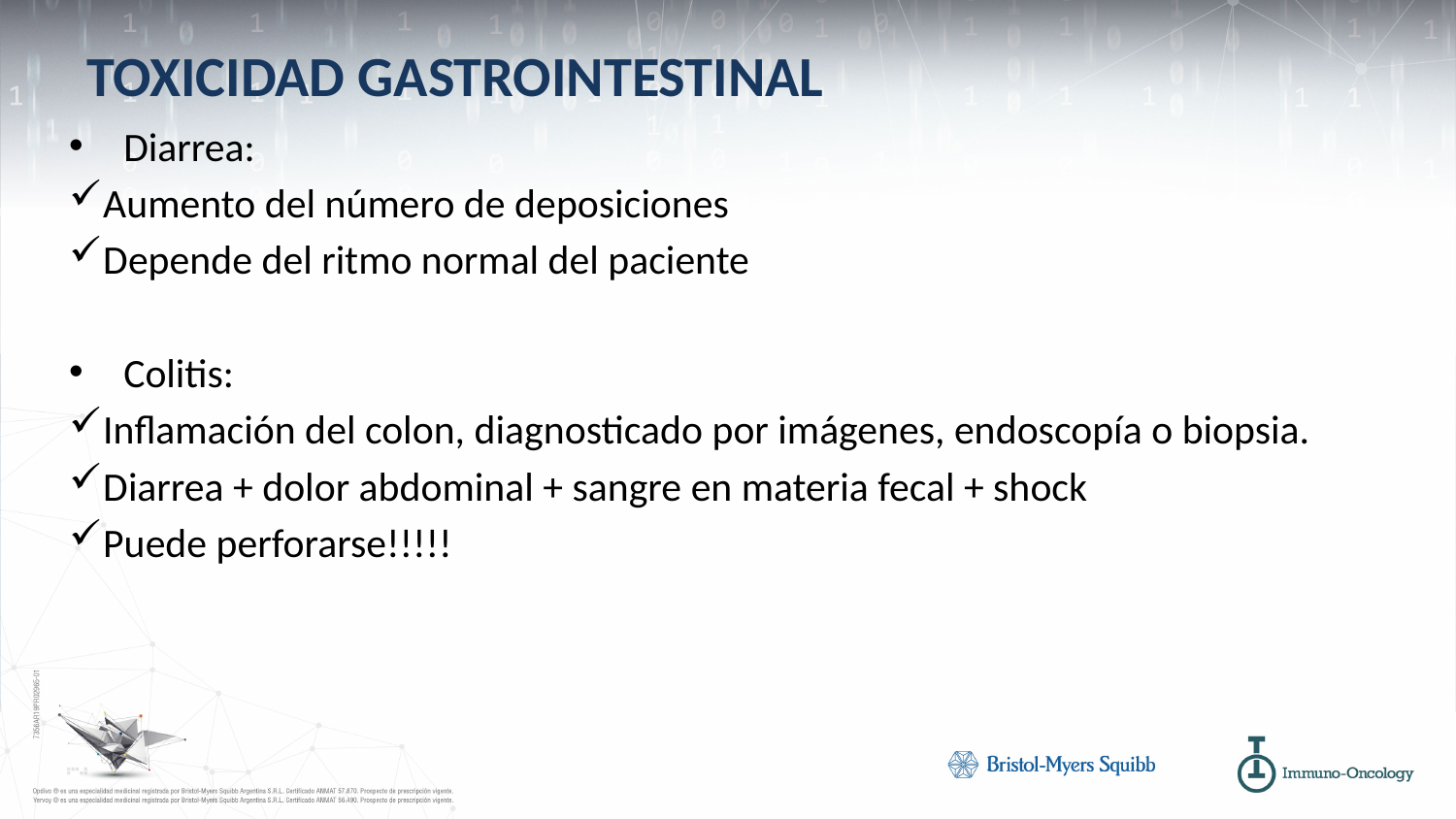

# TOXICIDAD GASTROINTESTINAL
Diarrea:
Aumento del número de deposiciones
Depende del ritmo normal del paciente

Colitis:
Inflamación del colon, diagnosticado por imágenes, endoscopía o biopsia.
Diarrea + dolor abdominal + sangre en materia fecal + shock
Puede perforarse!!!!!